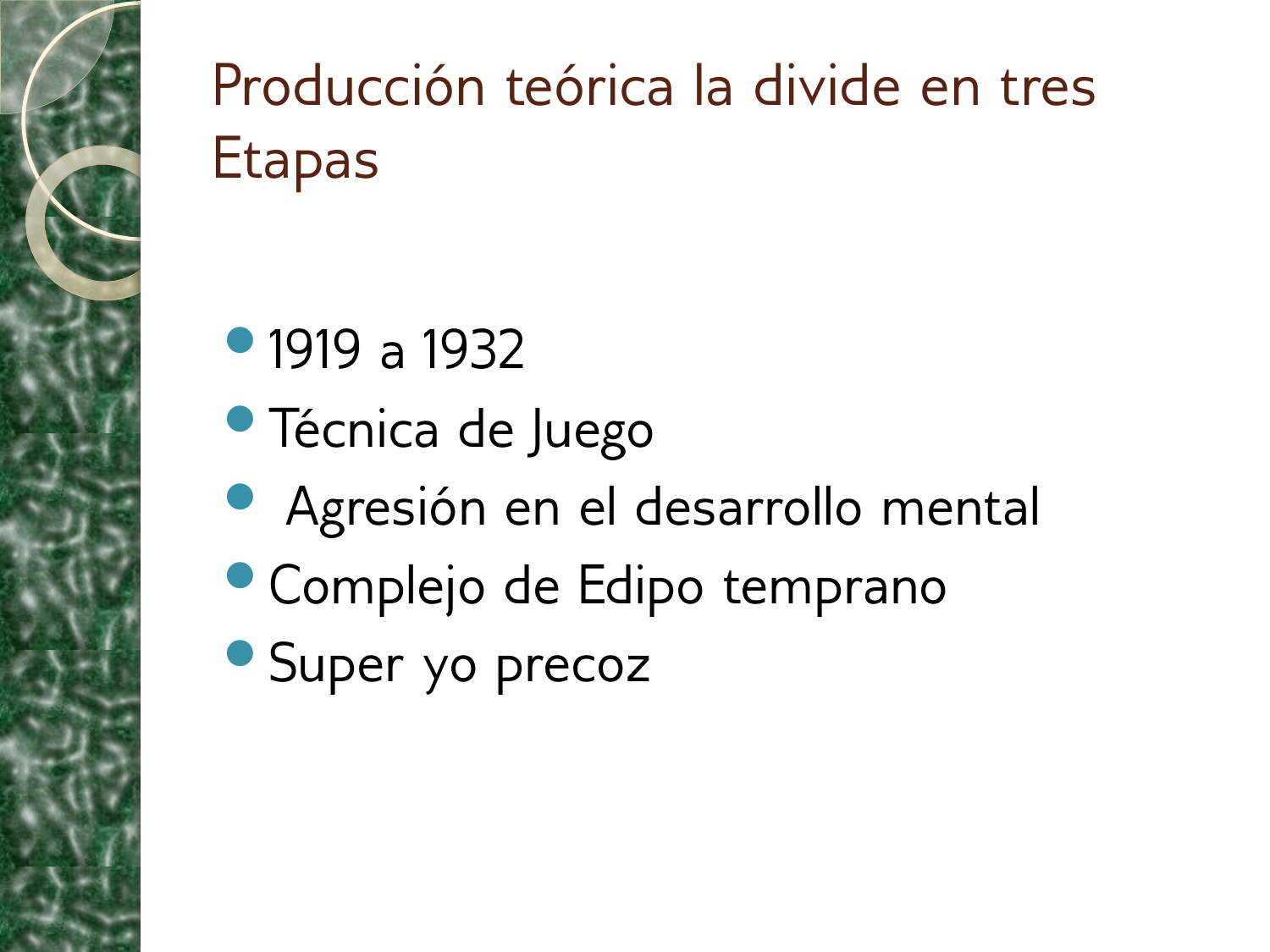

# Producción teórica la divide en tres Etapas
1919 a 1932
Técnica de Juego
 Agresión en el desarrollo mental
Complejo de Edipo temprano
Super yo precoz